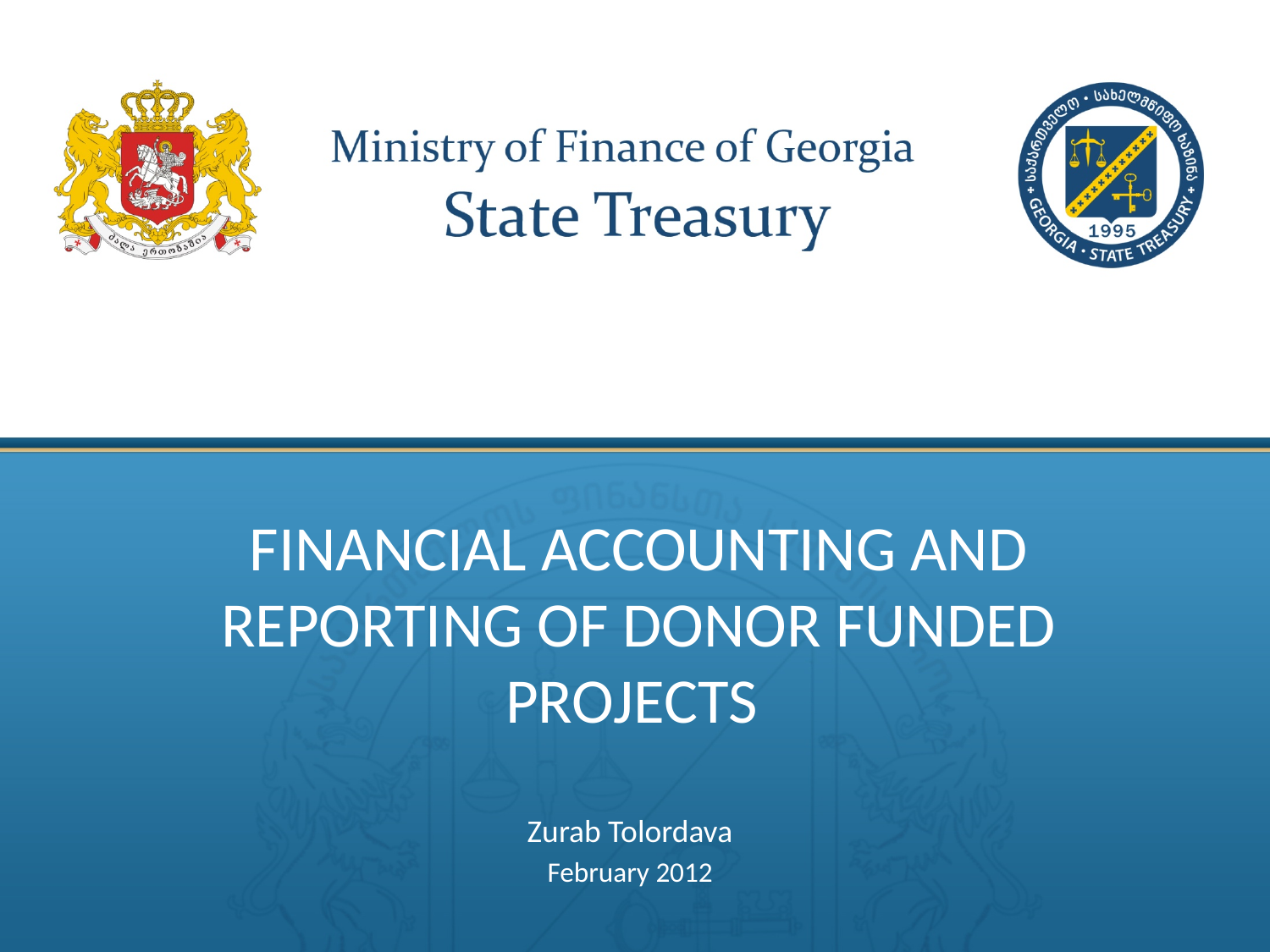

# Financial Accounting and Reporting of Donor Funded Projects
Zurab Tolordava
February 2012